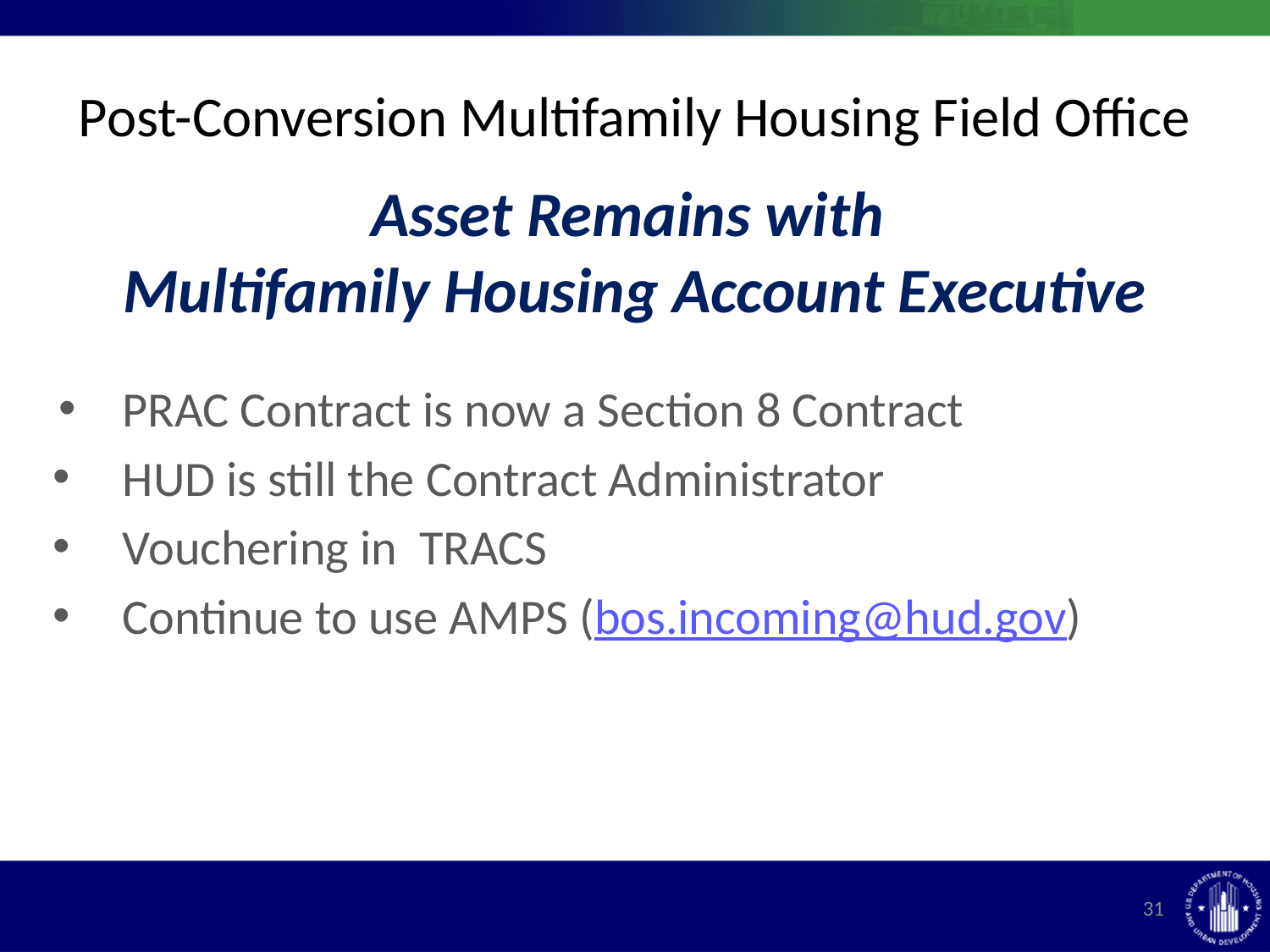

Post-Conversion Multifamily Housing Field Office

Asset Remains with
Multifamily Housing Account Executive
PRAC Contract is now a Section 8 Contract
  HUD is still the Contract Administrator
  Vouchering in  TRACS
  Continue to use AMPS (bos.incoming@hud.gov)

31